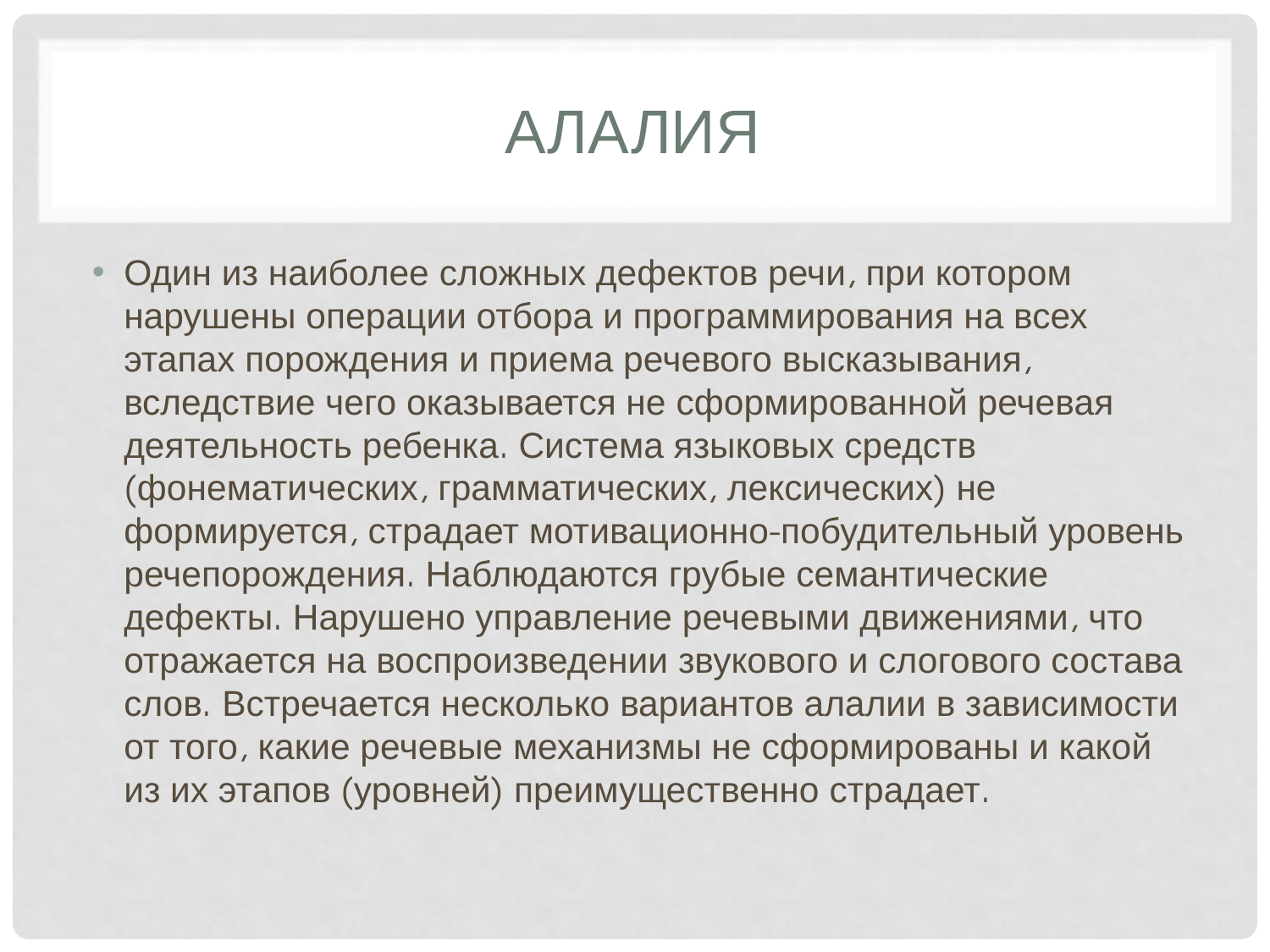

# Алалия
Один из наиболее сложных дефектов речи, при котором нарушены операции отбора и программирования на всех этапах порождения и приема речевого высказывания, вследствие чего оказывается не сформированной речевая деятельность ребенка. Система языковых средств (фонематических, грамматических, лексических) не формируется, страдает мотивационно-побудительный уровень речепорождения. Наблюдаются грубые семантические дефекты. Нарушено управление речевыми движениями, что отражается на воспроизведении звукового и слогового состава слов. Встречается несколько вариантов алалии в зависимости от того, какие речевые механизмы не сформированы и какой из их этапов (уровней) преимущественно страдает.